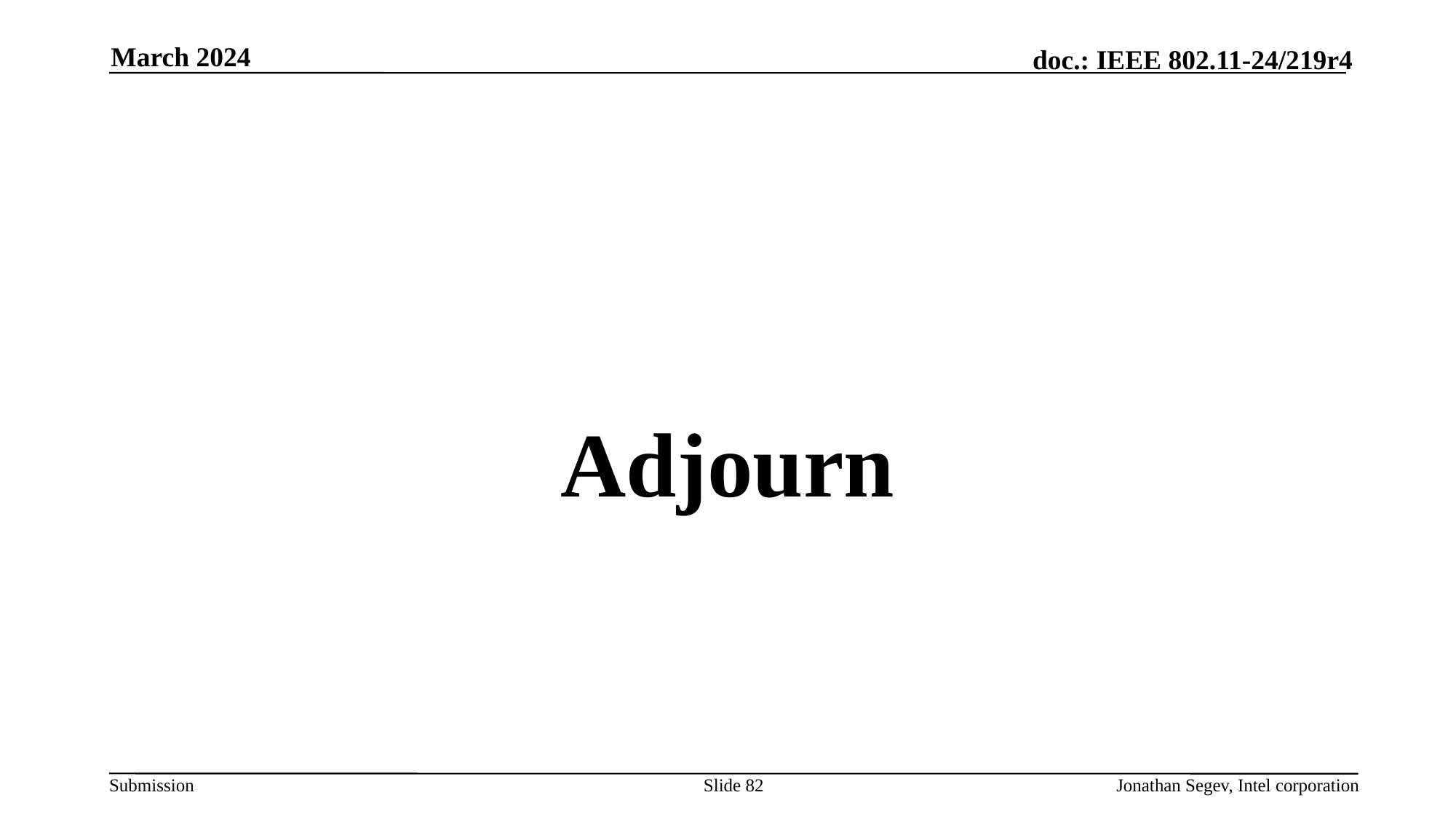

March 2024
#

Adjourn
Slide 82
Jonathan Segev, Intel corporation